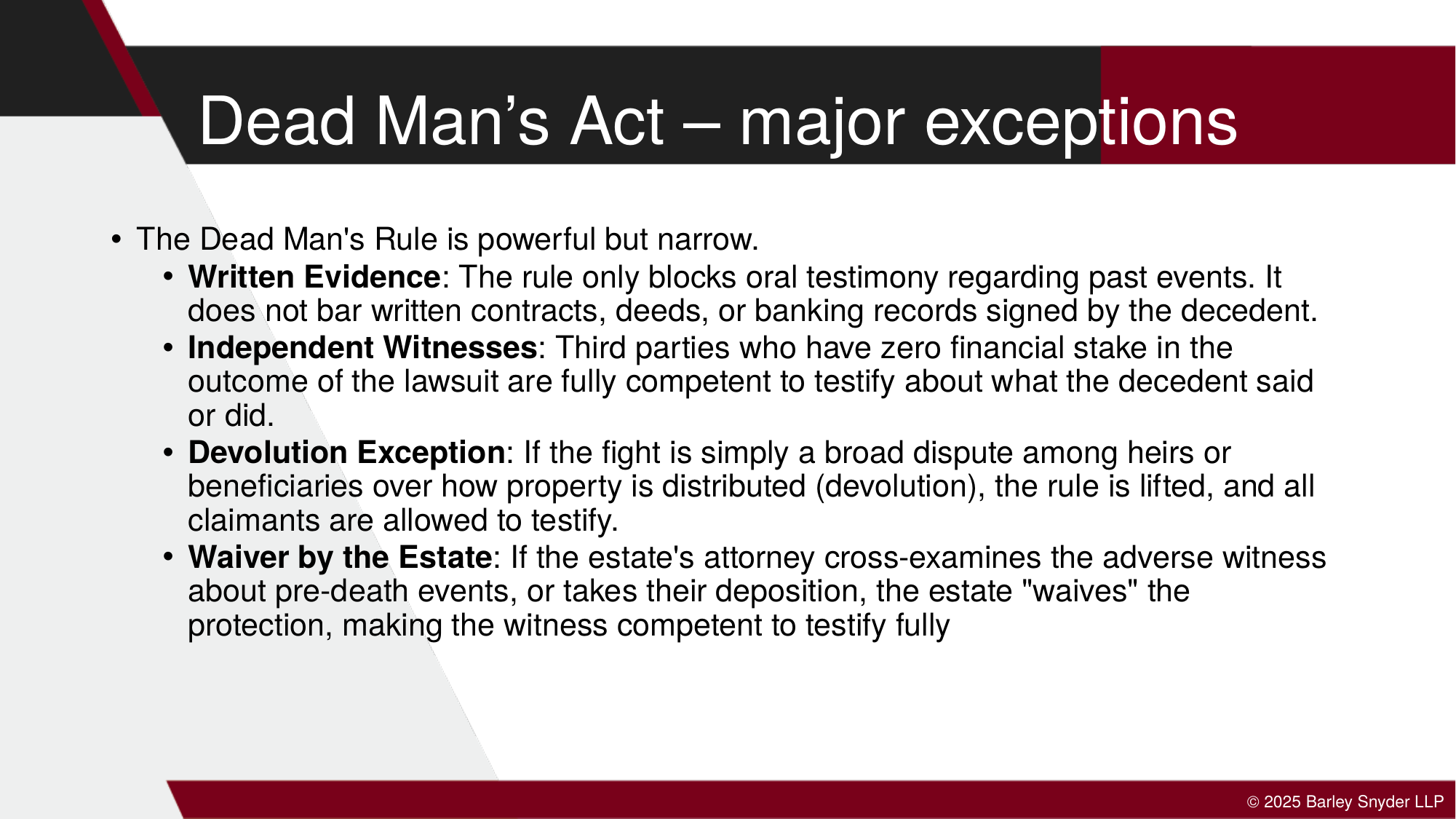

# Dead Man’s Act – major exceptions
The Dead Man's Rule is powerful but narrow.
Written Evidence: The rule only blocks oral testimony regarding past events. It does not bar written contracts, deeds, or banking records signed by the decedent.
Independent Witnesses: Third parties who have zero financial stake in the outcome of the lawsuit are fully competent to testify about what the decedent said or did.
Devolution Exception: If the fight is simply a broad dispute among heirs or beneficiaries over how property is distributed (devolution), the rule is lifted, and all claimants are allowed to testify.
Waiver by the Estate: If the estate's attorney cross-examines the adverse witness about pre-death events, or takes their deposition, the estate "waives" the protection, making the witness competent to testify fully